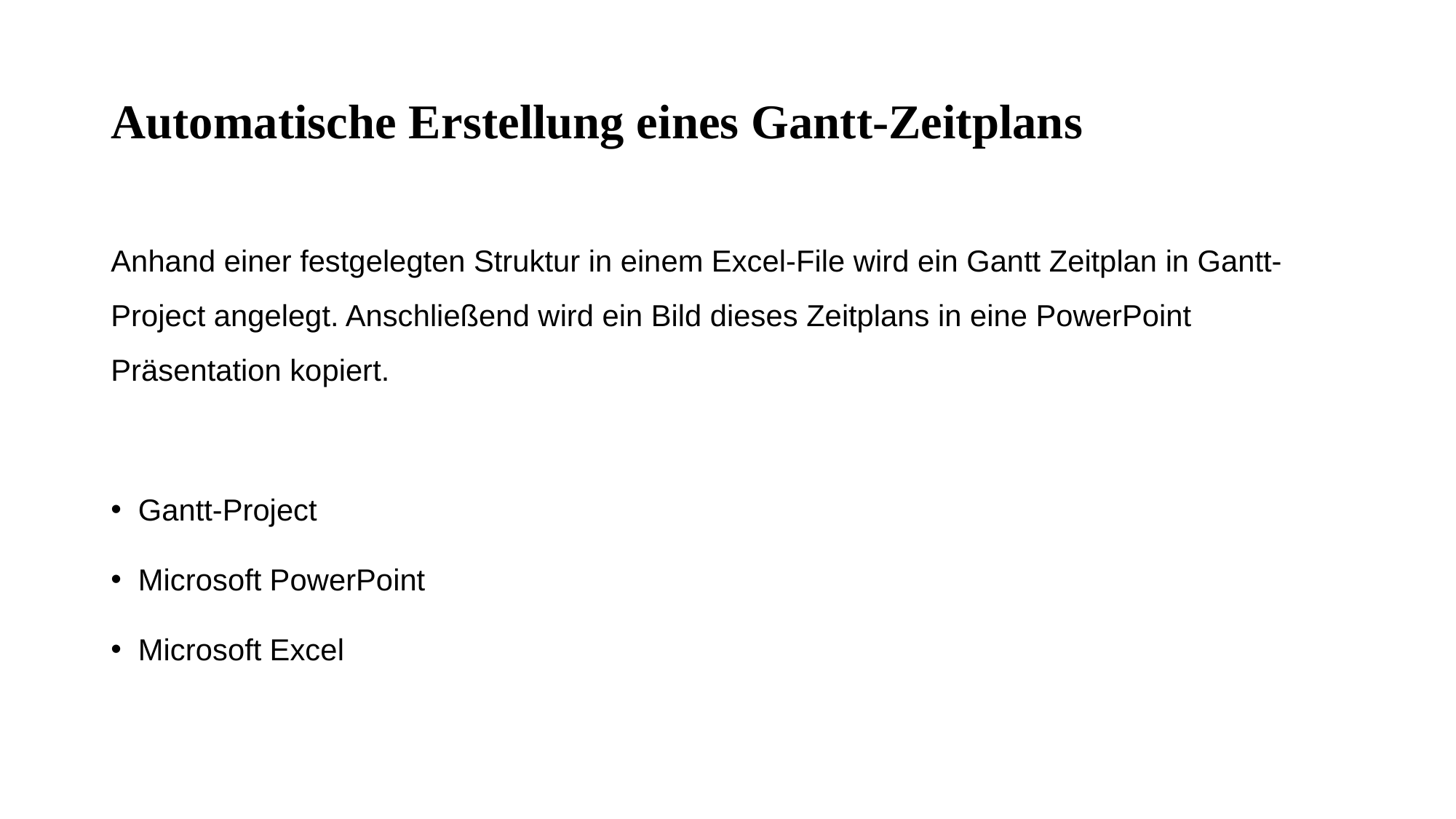

# Automatische Erstellung eines Gantt-Zeitplans
Anhand einer festgelegten Struktur in einem Excel-File wird ein Gantt Zeitplan in Gantt-Project angelegt. Anschließend wird ein Bild dieses Zeitplans in eine PowerPoint Präsentation kopiert.

Gantt-Project
Microsoft PowerPoint
Microsoft Excel